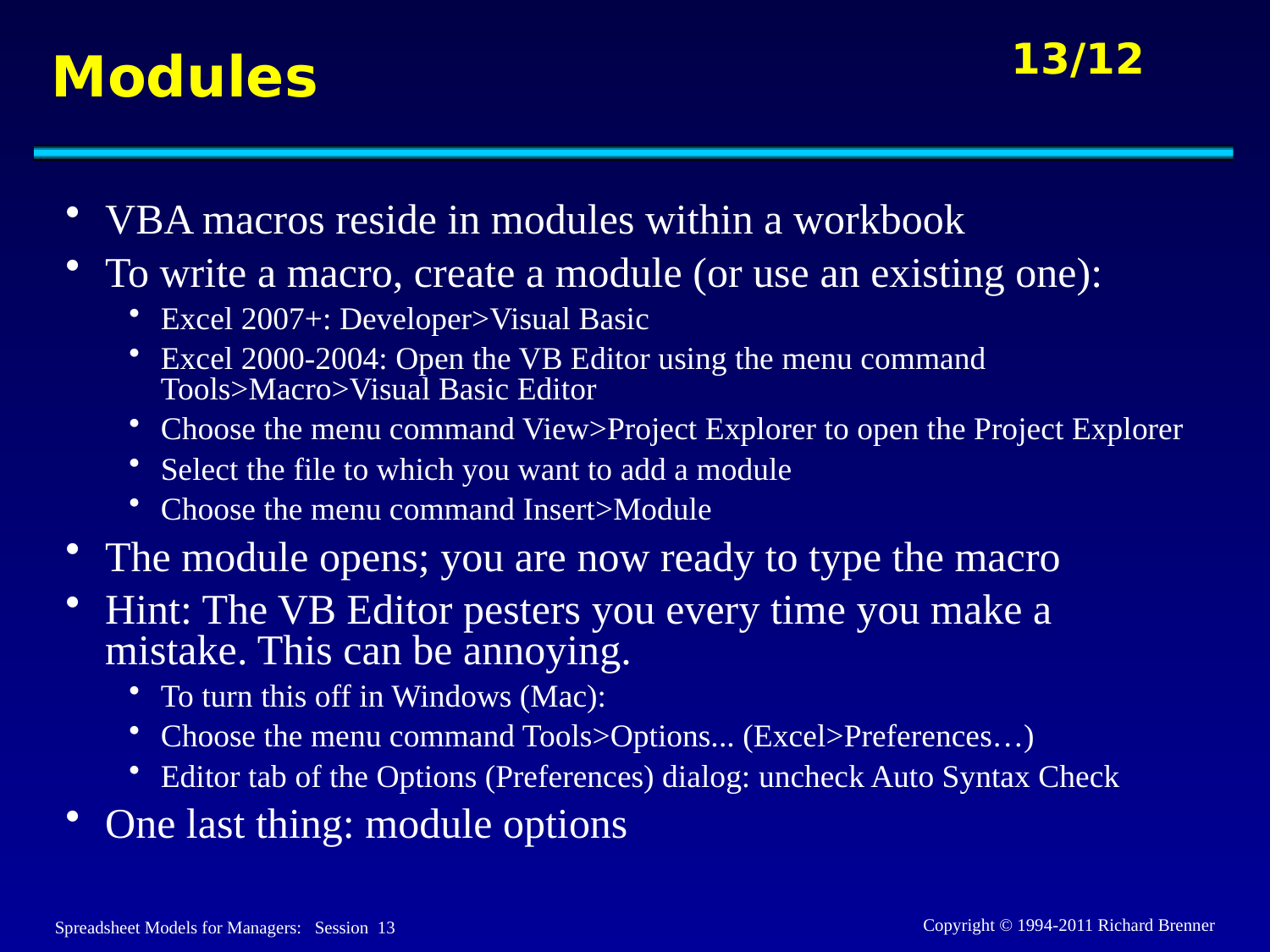

# Modules
VBA macros reside in modules within a workbook
To write a macro, create a module (or use an existing one):
Excel 2007+: Developer>Visual Basic
Excel 2000-2004: Open the VB Editor using the menu command Tools>Macro>Visual Basic Editor
Choose the menu command View>Project Explorer to open the Project Explorer
Select the file to which you want to add a module
Choose the menu command Insert>Module
The module opens; you are now ready to type the macro
Hint: The VB Editor pesters you every time you make a mistake. This can be annoying.
To turn this off in Windows (Mac):
Choose the menu command Tools>Options... (Excel>Preferences…)
Editor tab of the Options (Preferences) dialog: uncheck Auto Syntax Check
One last thing: module options